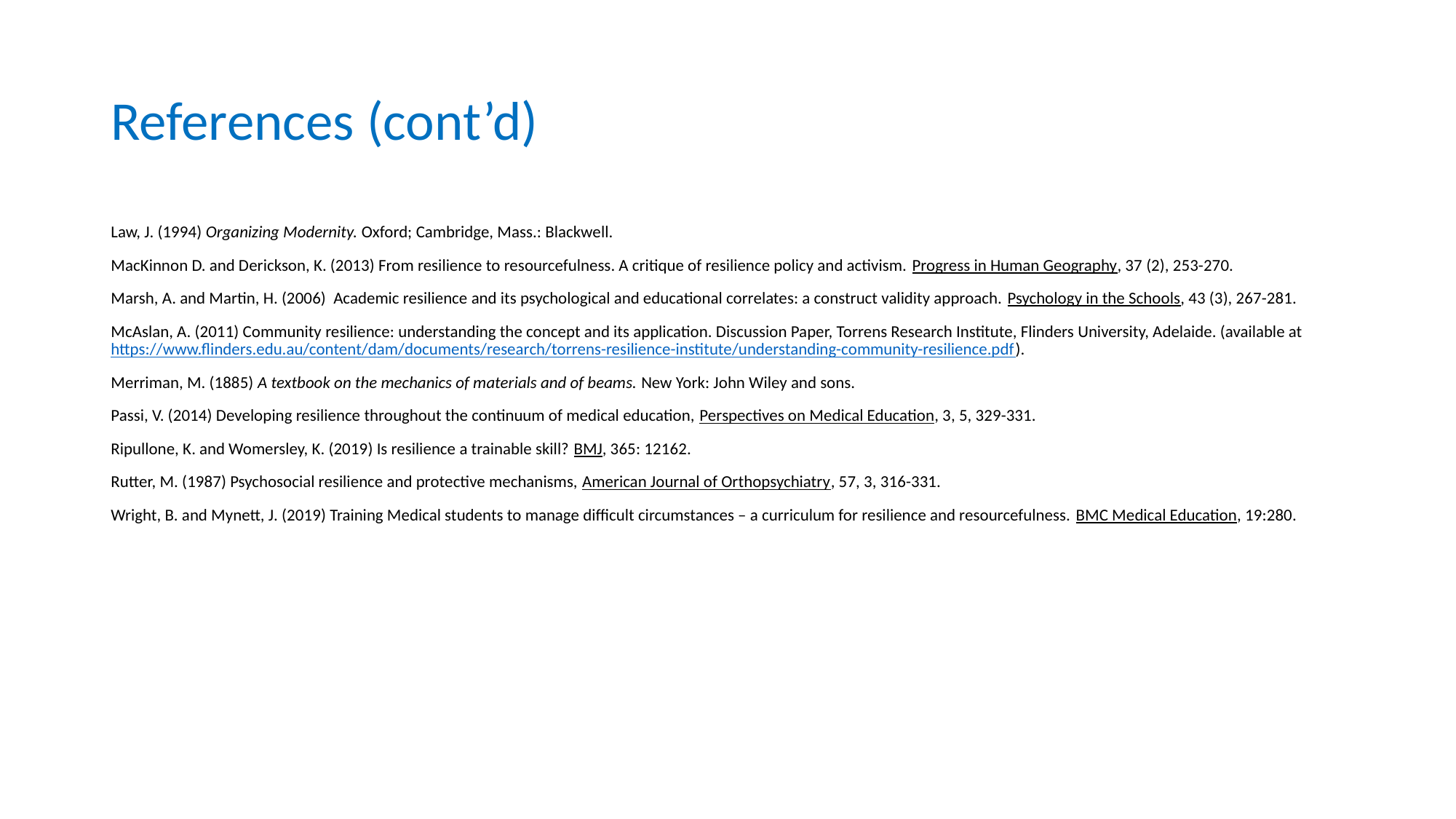

# References (cont’d)
Law, J. (1994) Organizing Modernity. Oxford; Cambridge, Mass.: Blackwell.
MacKinnon D. and Derickson, K. (2013) From resilience to resourcefulness. A critique of resilience policy and activism. Progress in Human Geography, 37 (2), 253-270.
Marsh, A. and Martin, H. (2006)  Academic resilience and its psychological and educational correlates: a construct validity approach. Psychology in the Schools, 43 (3), 267-281.
McAslan, A. (2011) Community resilience: understanding the concept and its application. Discussion Paper, Torrens Research Institute, Flinders University, Adelaide. (available at https://www.flinders.edu.au/content/dam/documents/research/torrens-resilience-institute/understanding-community-resilience.pdf).
Merriman, M. (1885) A textbook on the mechanics of materials and of beams. New York: John Wiley and sons.
Passi, V. (2014) Developing resilience throughout the continuum of medical education, Perspectives on Medical Education, 3, 5, 329-331.
Ripullone, K. and Womersley, K. (2019) Is resilience a trainable skill? BMJ, 365: 12162.
Rutter, M. (1987) Psychosocial resilience and protective mechanisms, American Journal of Orthopsychiatry, 57, 3, 316-331.
Wright, B. and Mynett, J. (2019) Training Medical students to manage difficult circumstances – a curriculum for resilience and resourcefulness. BMC Medical Education, 19:280.